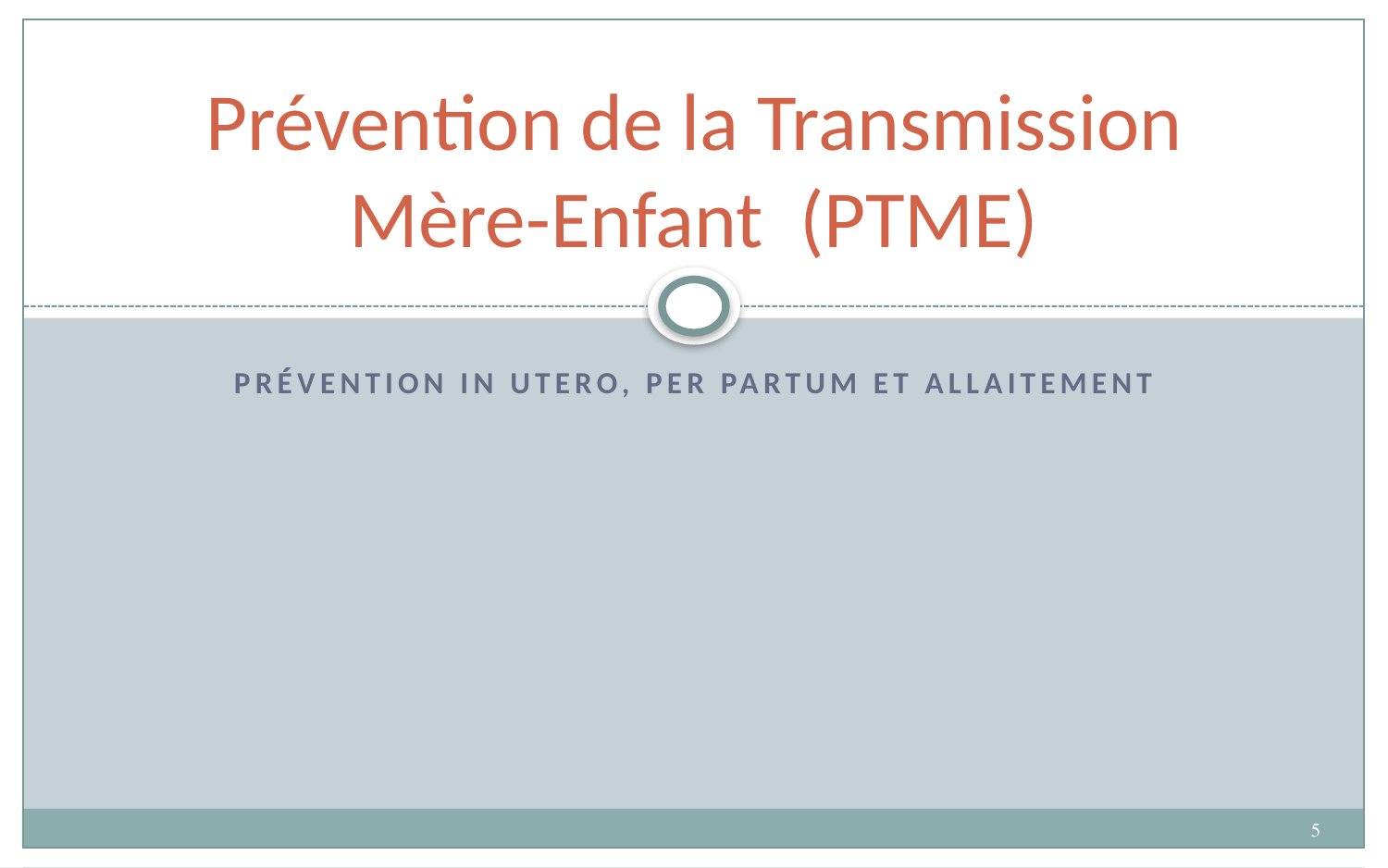

# Prévention de la Transmission Mère-Enfant  (PTME)
Prévention in utero, per partum et allaitement